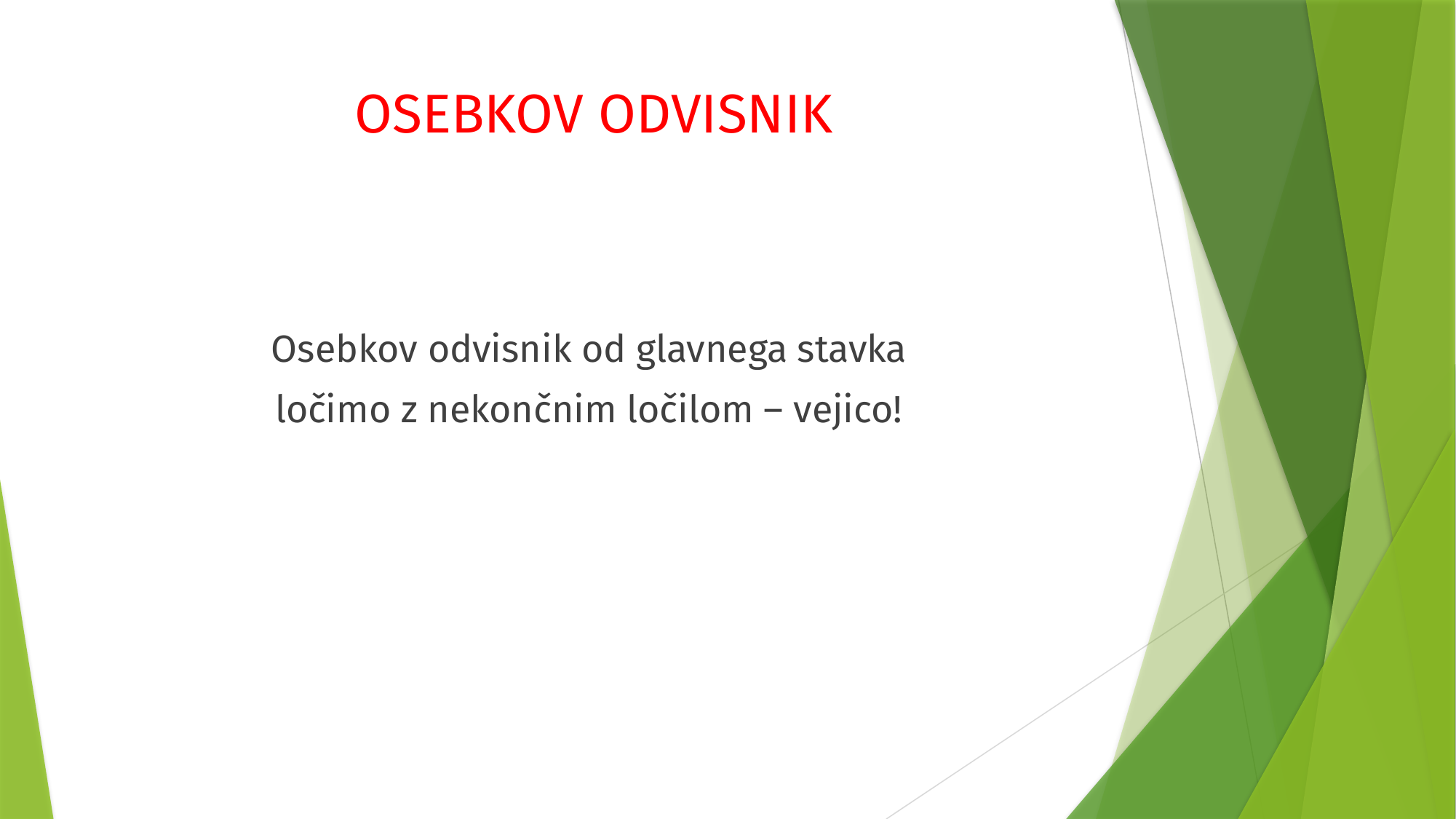

# OSEBKOV ODVISNIK

Osebkov odvisnik od glavnega stavka
ločimo z nekončnim ločilom – vejico!